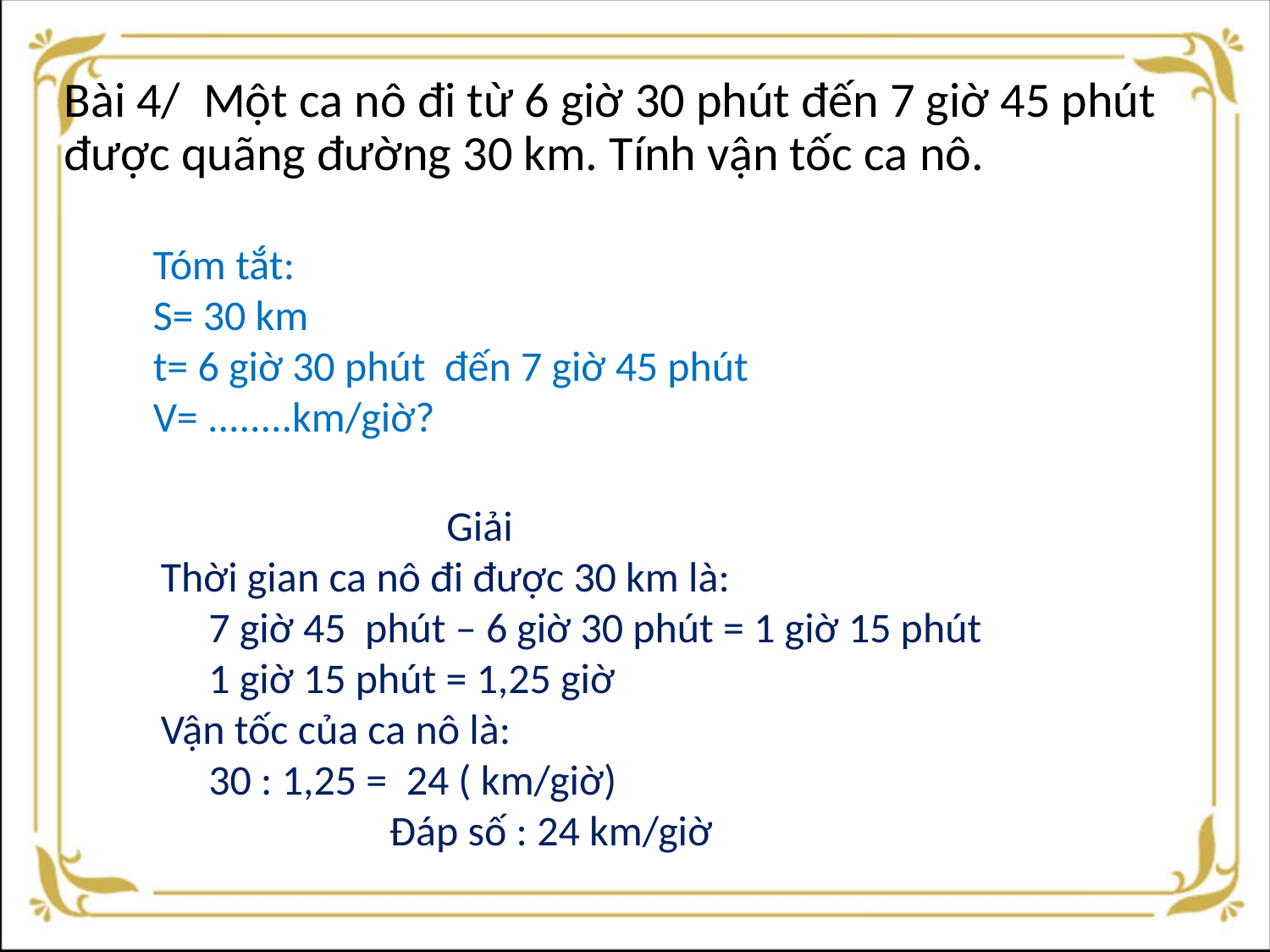

# Bài 4/  Một ca nô đi từ 6 giờ 30 phút đến 7 giờ 45 phút được quãng đường 30 km. Tính vận tốc ca nô.
Tóm tắt:
S= 30 km
t= 6 giờ 30 phút  đến 7 giờ 45 phút
V= ........km/giờ?
                              Giải
Thời gian ca nô đi được 30 km là:
     7 giờ 45  phút – 6 giờ 30 phút = 1 giờ 15 phút
     1 giờ 15 phút = 1,25 giờ
Vận tốc của ca nô là:
     30 : 1,25 =  24 ( km/giờ)
                        Đáp số : 24 km/giờ